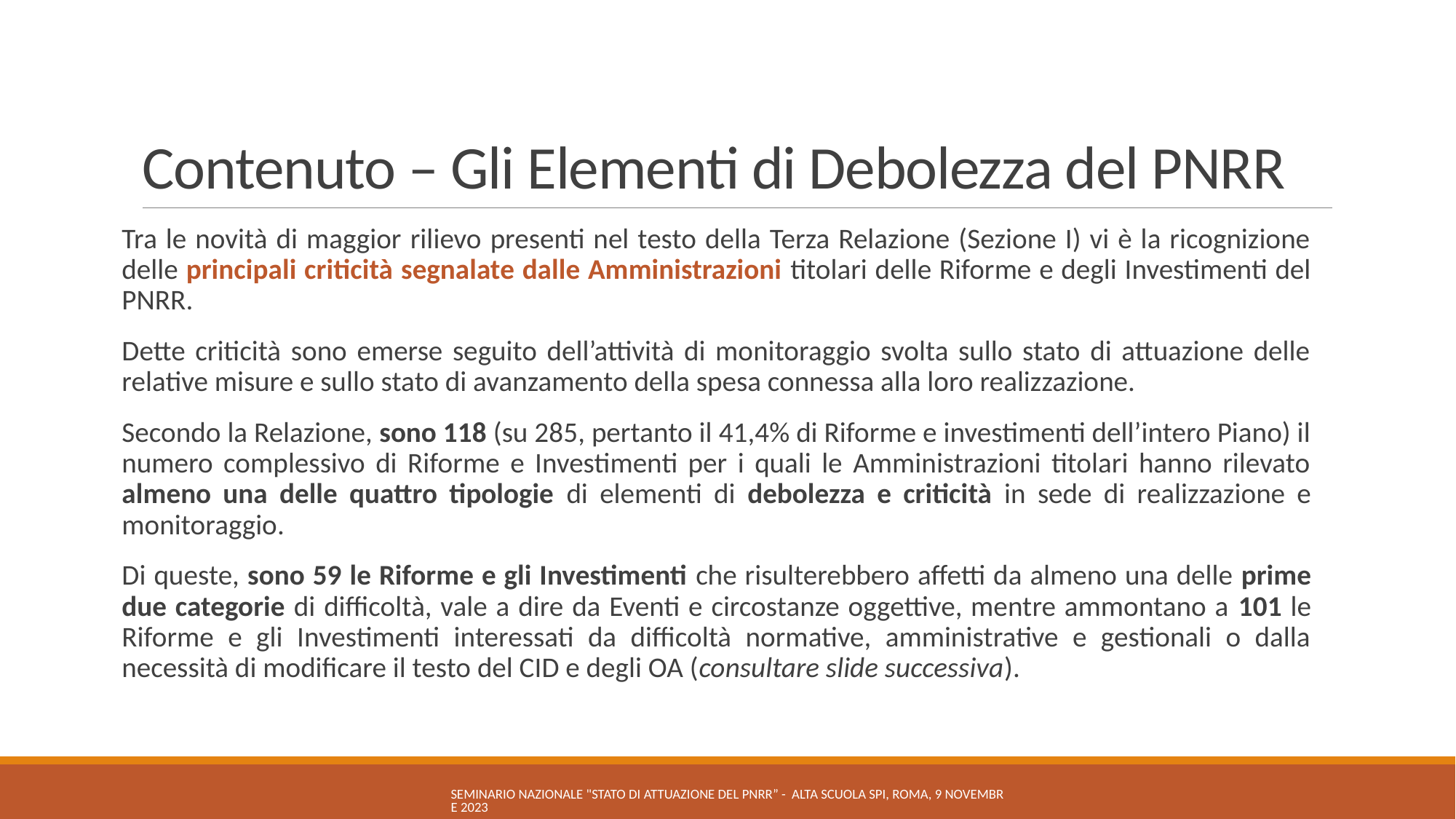

# Contenuto – Gli Elementi di Debolezza del PNRR
Tra le novità di maggior rilievo presenti nel testo della Terza Relazione (Sezione I) vi è la ricognizione delle principali criticità segnalate dalle Amministrazioni titolari delle Riforme e degli Investimenti del PNRR.
Dette criticità sono emerse seguito dell’attività di monitoraggio svolta sullo stato di attuazione delle relative misure e sullo stato di avanzamento della spesa connessa alla loro realizzazione.
Secondo la Relazione, sono 118 (su 285, pertanto il 41,4% di Riforme e investimenti dell’intero Piano) il numero complessivo di Riforme e Investimenti per i quali le Amministrazioni titolari hanno rilevato almeno una delle quattro tipologie di elementi di debolezza e criticità in sede di realizzazione e monitoraggio.
Di queste, sono 59 le Riforme e gli Investimenti che risulterebbero affetti da almeno una delle prime due categorie di difficoltà, vale a dire da Eventi e circostanze oggettive, mentre ammontano a 101 le Riforme e gli Investimenti interessati da difficoltà normative, amministrative e gestionali o dalla necessità di modificare il testo del CID e degli OA (consultare slide successiva).
Seminario nazionale "Stato di attuazione del PNRR” -  Alta Scuola SPI, Roma, 9 novembre 2023